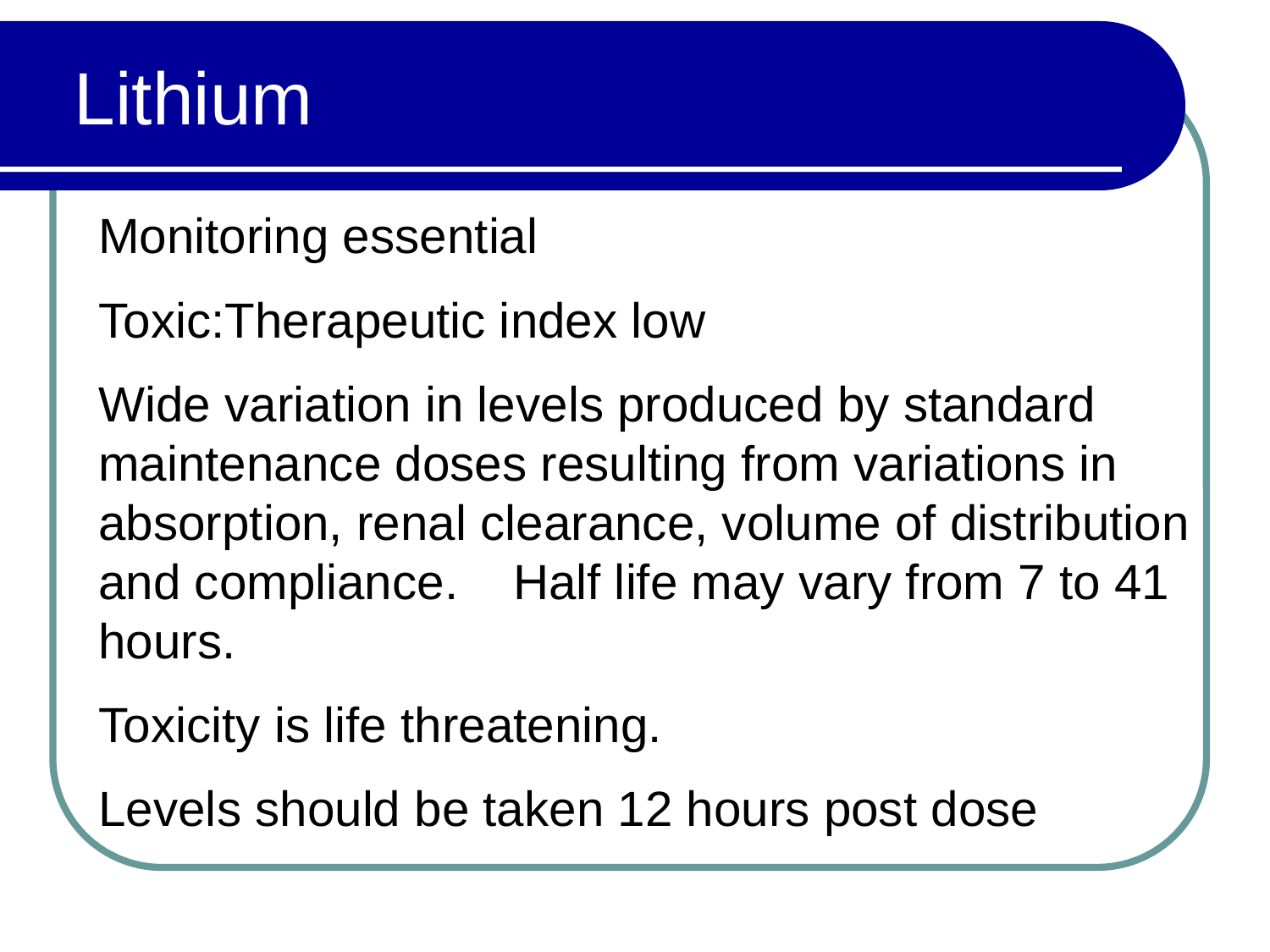

# Lithium
Monitoring essential
Toxic:Therapeutic index low
Wide variation in levels produced by standard maintenance doses resulting from variations in absorption, renal clearance, volume of distribution and compliance.    Half life may vary from 7 to 41 hours.
Toxicity is life threatening.
Levels should be taken 12 hours post dose